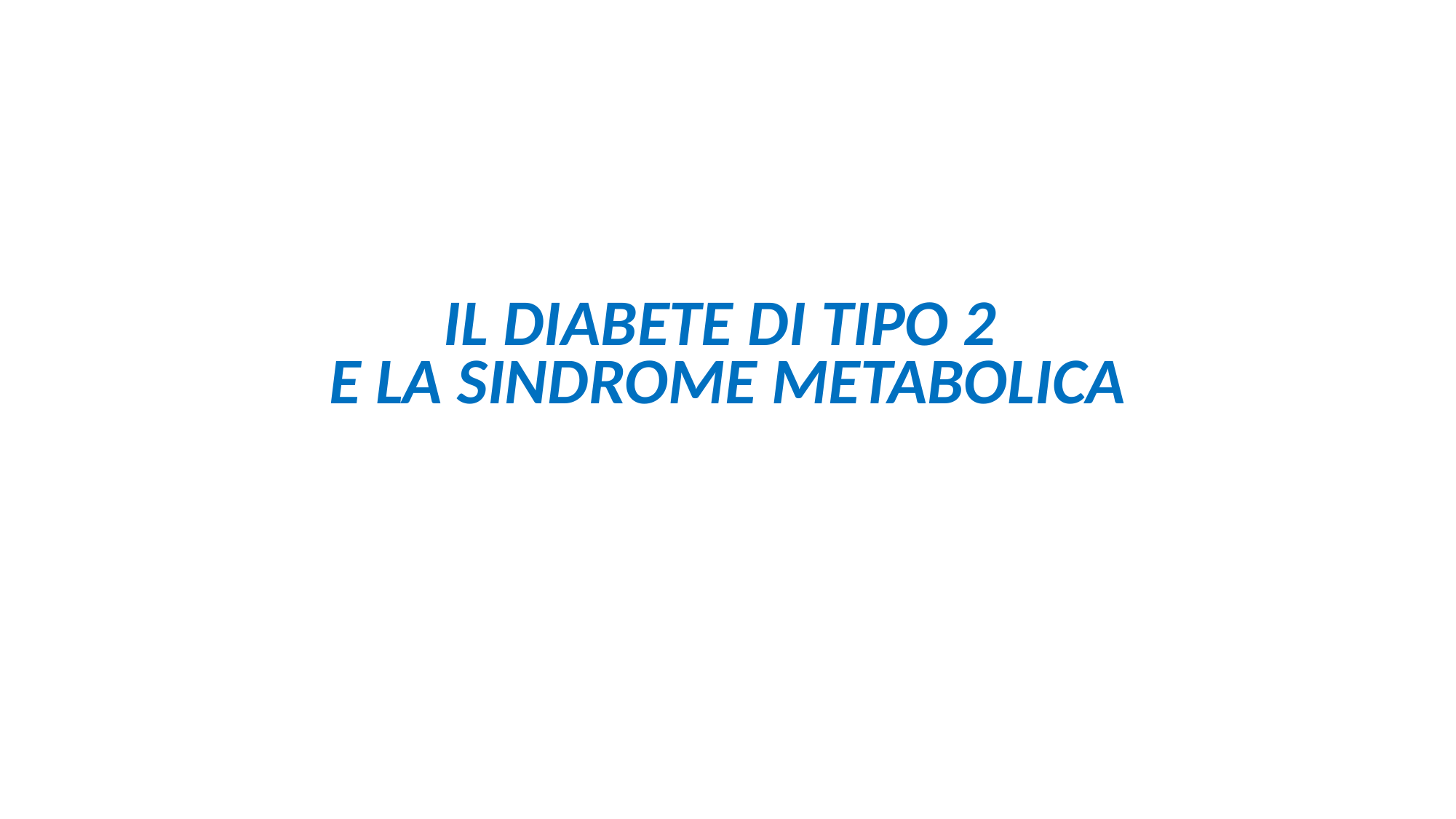

# IL DIABETE DI TIPO 2 E LA SINDROME METABOLICA